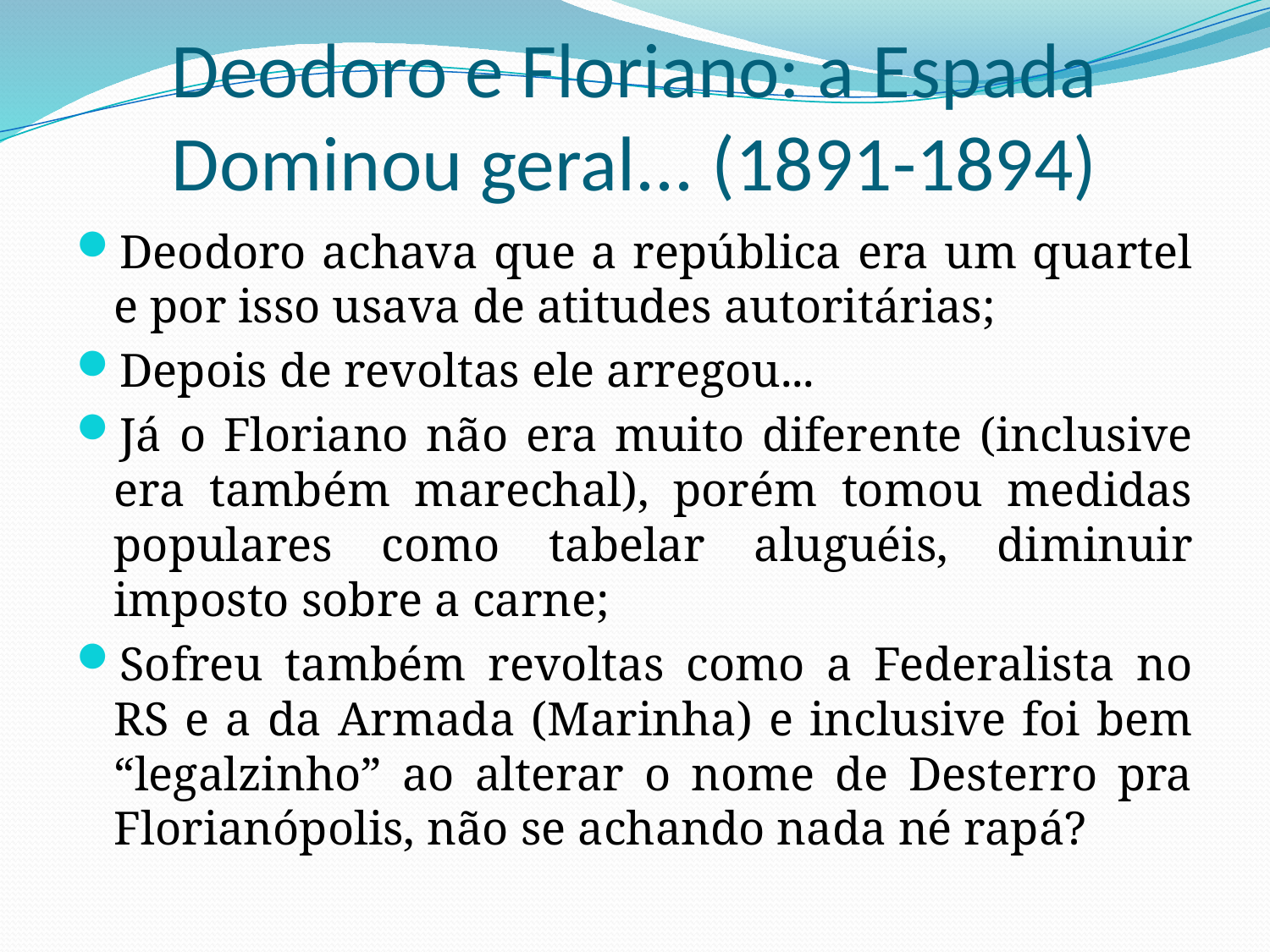

# Deodoro e Floriano: a Espada Dominou geral... (1891-1894)
Deodoro achava que a república era um quartel e por isso usava de atitudes autoritárias;
Depois de revoltas ele arregou...
Já o Floriano não era muito diferente (inclusive era também marechal), porém tomou medidas populares como tabelar aluguéis, diminuir imposto sobre a carne;
Sofreu também revoltas como a Federalista no RS e a da Armada (Marinha) e inclusive foi bem “legalzinho” ao alterar o nome de Desterro pra Florianópolis, não se achando nada né rapá?